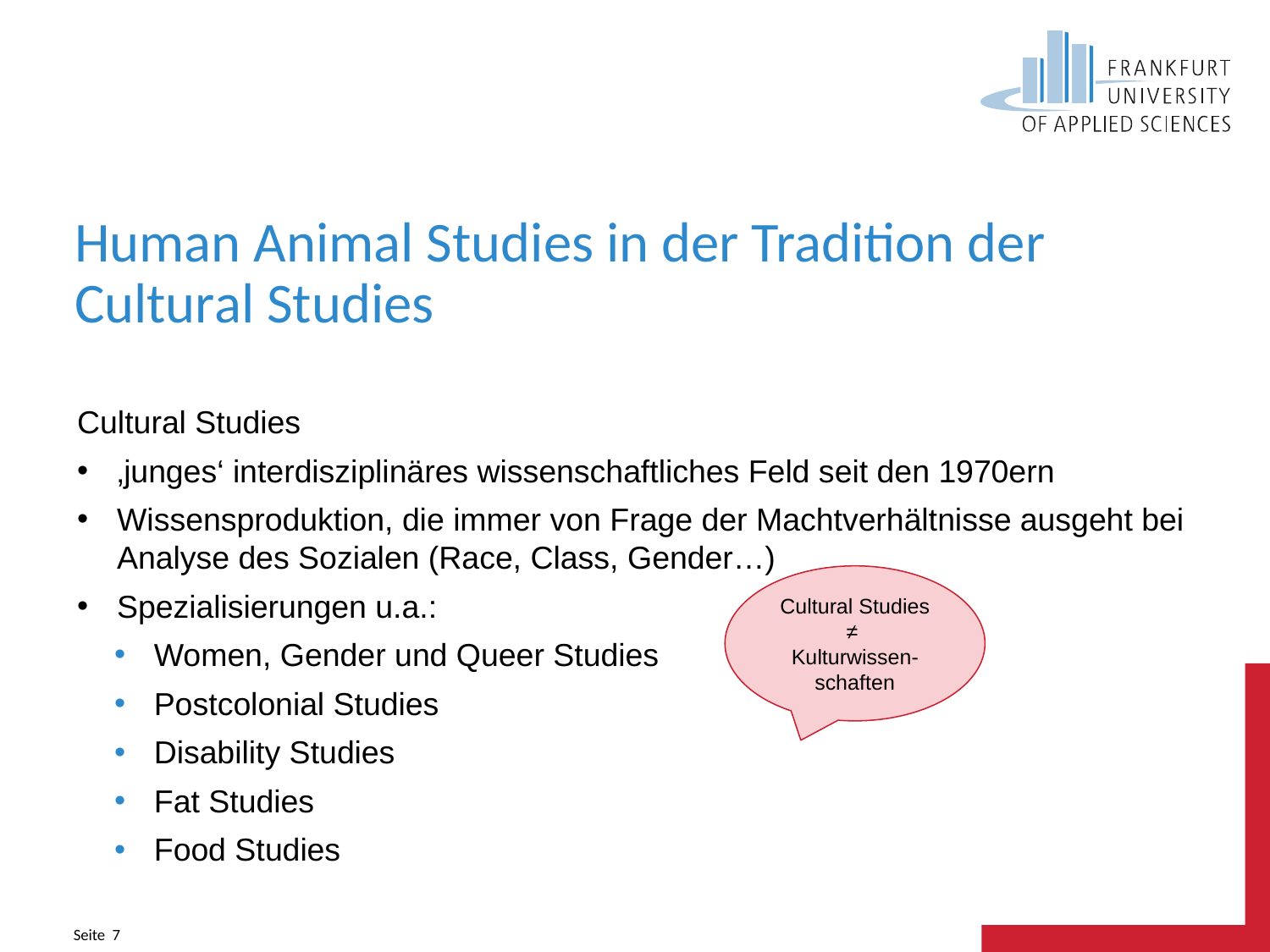

# Human Animal Studies in der Tradition der Cultural Studies
Cultural Studies
‚junges‘ interdisziplinäres wissenschaftliches Feld seit den 1970ern
Wissensproduktion, die immer von Frage der Machtverhältnisse ausgeht bei Analyse des Sozialen (Race, Class, Gender…)
Spezialisierungen u.a.:
Women, Gender und Queer Studies
Postcolonial Studies
Disability Studies
Fat Studies
Food Studies

Cultural Studies ≠
Kulturwissen-schaften
Seite  7